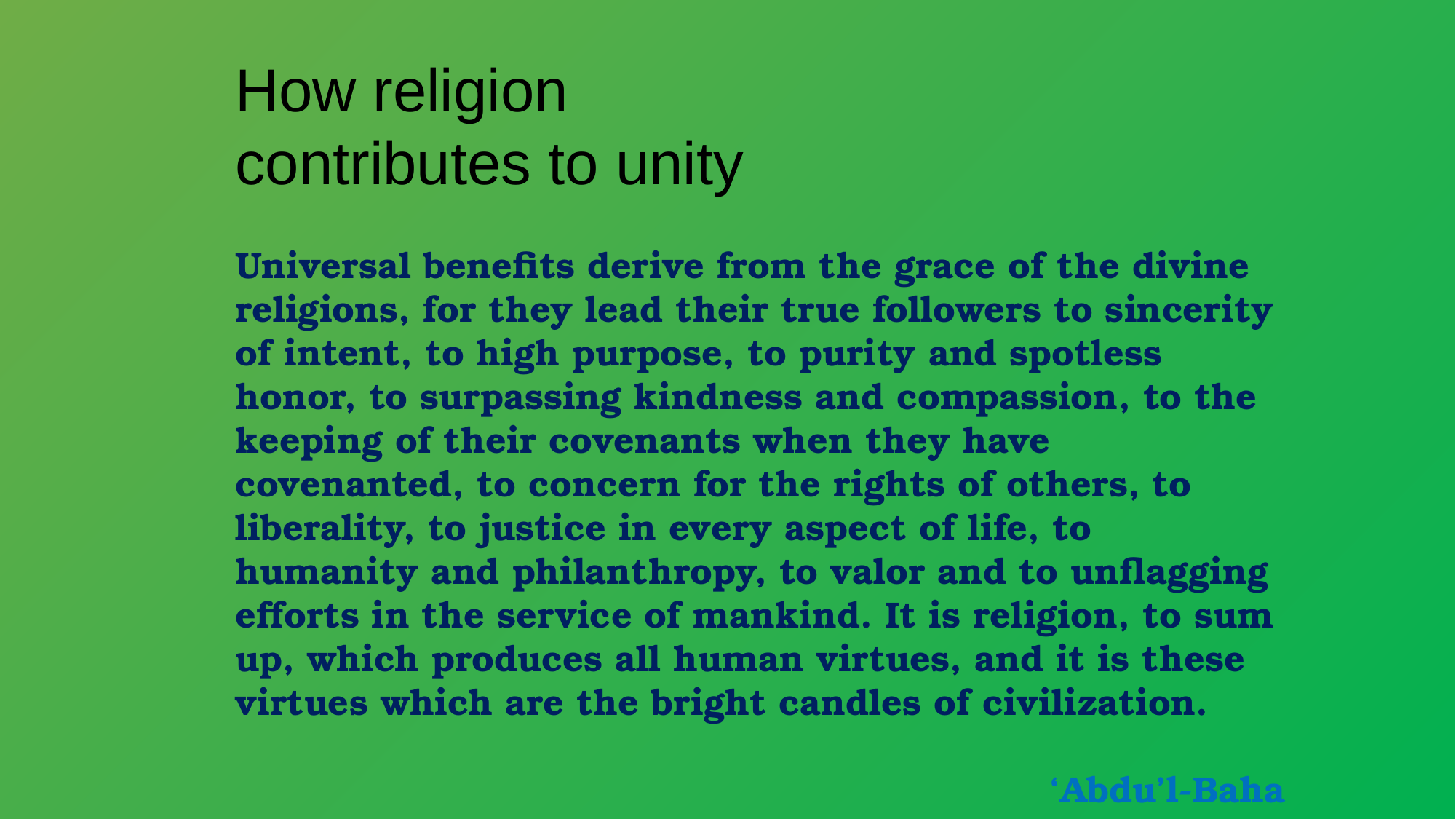

How religion contributes to unity

Universal benefits derive from the grace of the divine religions, for they lead their true followers to sincerity of intent, to high purpose, to purity and spotless honor, to surpassing kindness and compassion, to the keeping of their covenants when they have covenanted, to concern for the rights of others, to liberality, to justice in every aspect of life, to humanity and philanthropy, to valor and to unflagging efforts in the service of mankind. It is religion, to sum up, which produces all human virtues, and it is these virtues which are the bright candles of civilization.

‘Abdu’l-Baha